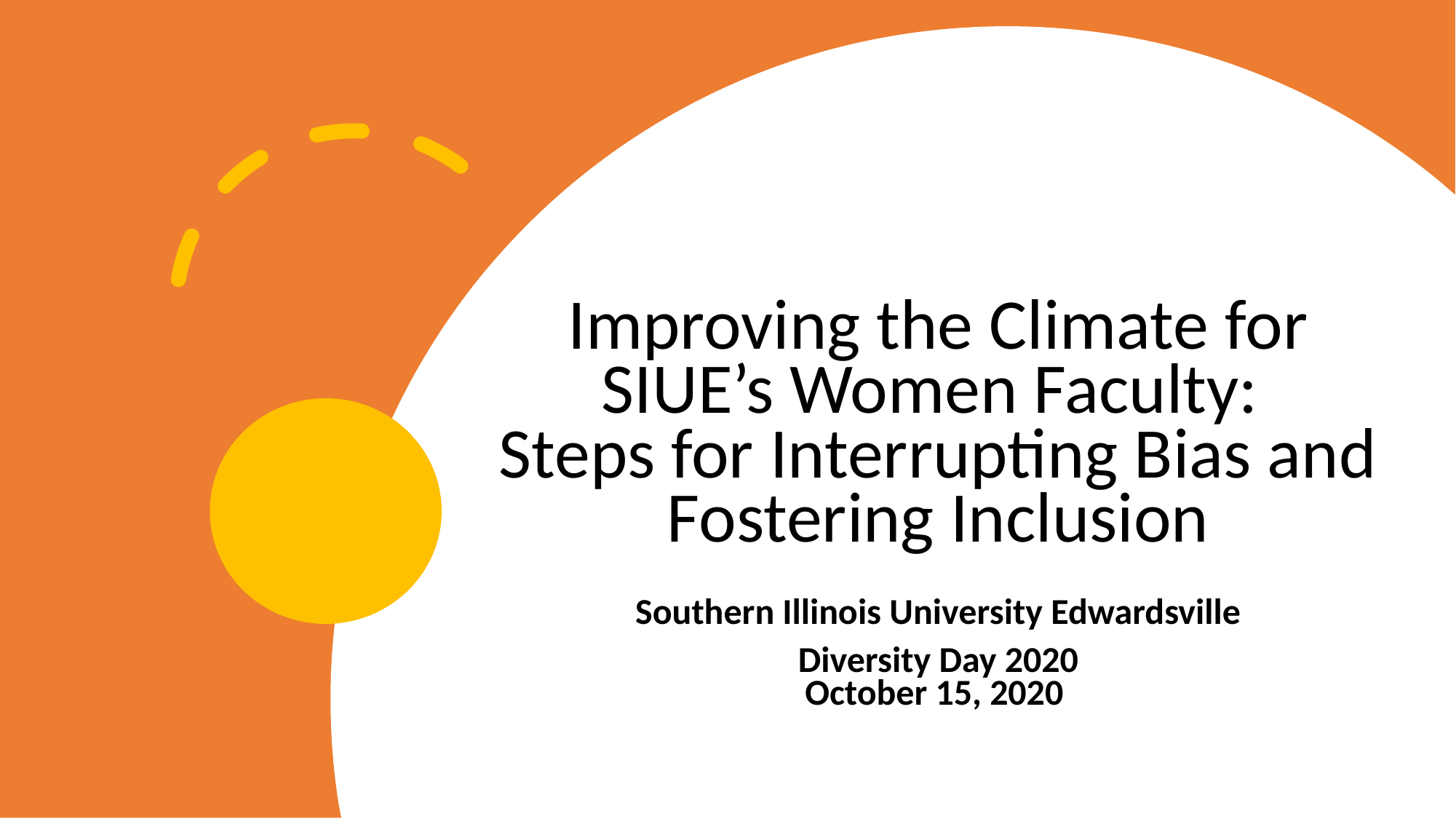

# Improving the Climate for SIUE’s Women Faculty: Steps for Interrupting Bias and Fostering Inclusion

Southern Illinois University Edwardsville
Diversity Day 2020
October 15, 2020